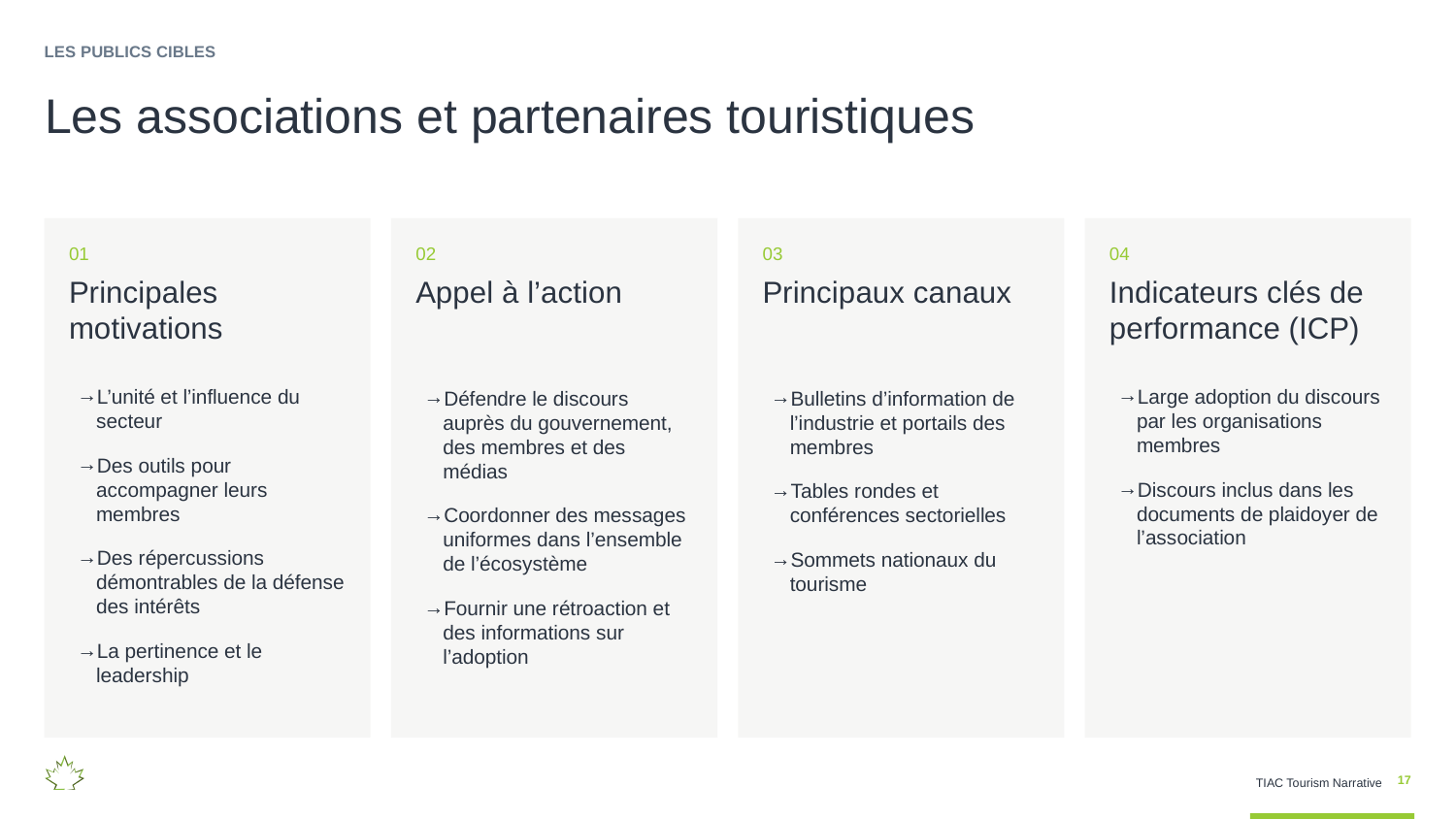

LES PUBLICS CIBLES
Les associations et partenaires touristiques

01
Principales motivations

L’unité et l’influence du secteur
Des outils pour accompagner leurs membres
Des répercussions démontrables de la défense des intérêts
La pertinence et le leadership

02
Appel à l’action

Défendre le discours auprès du gouvernement, des membres et des médias
Coordonner des messages uniformes dans l’ensemble de l’écosystème
Fournir une rétroaction et des informations sur l’adoption

03
Principaux canaux

Bulletins d’information de l’industrie et portails des membres
Tables rondes et conférences sectorielles
Sommets nationaux du tourisme

04
Indicateurs clés de performance (ICP)

Large adoption du discours par les organisations membres
Discours inclus dans les documents de plaidoyer de l’association